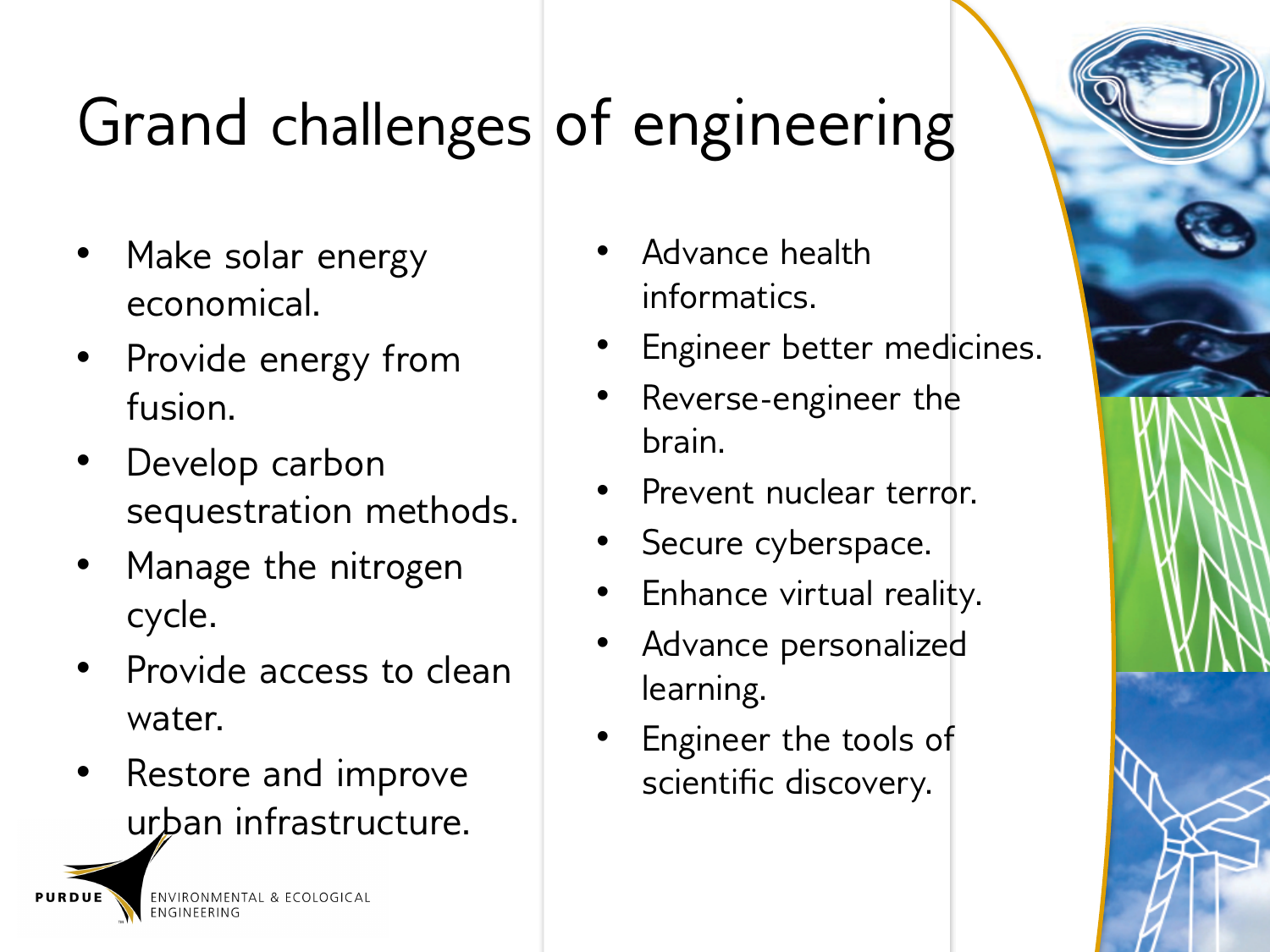

# Grand challenges of engineering
Make solar energy economical.
Provide energy from fusion.
Develop carbon sequestration methods.
Manage the nitrogen cycle.
Provide access to clean water.
Restore and improve urban infrastructure.

Advance health informatics.
Engineer better medicines.
Reverse-engineer the brain.
Prevent nuclear terror.
Secure cyberspace.
Enhance virtual reality.
Advance personalized  learning.
Engineer the tools of scientific discovery.